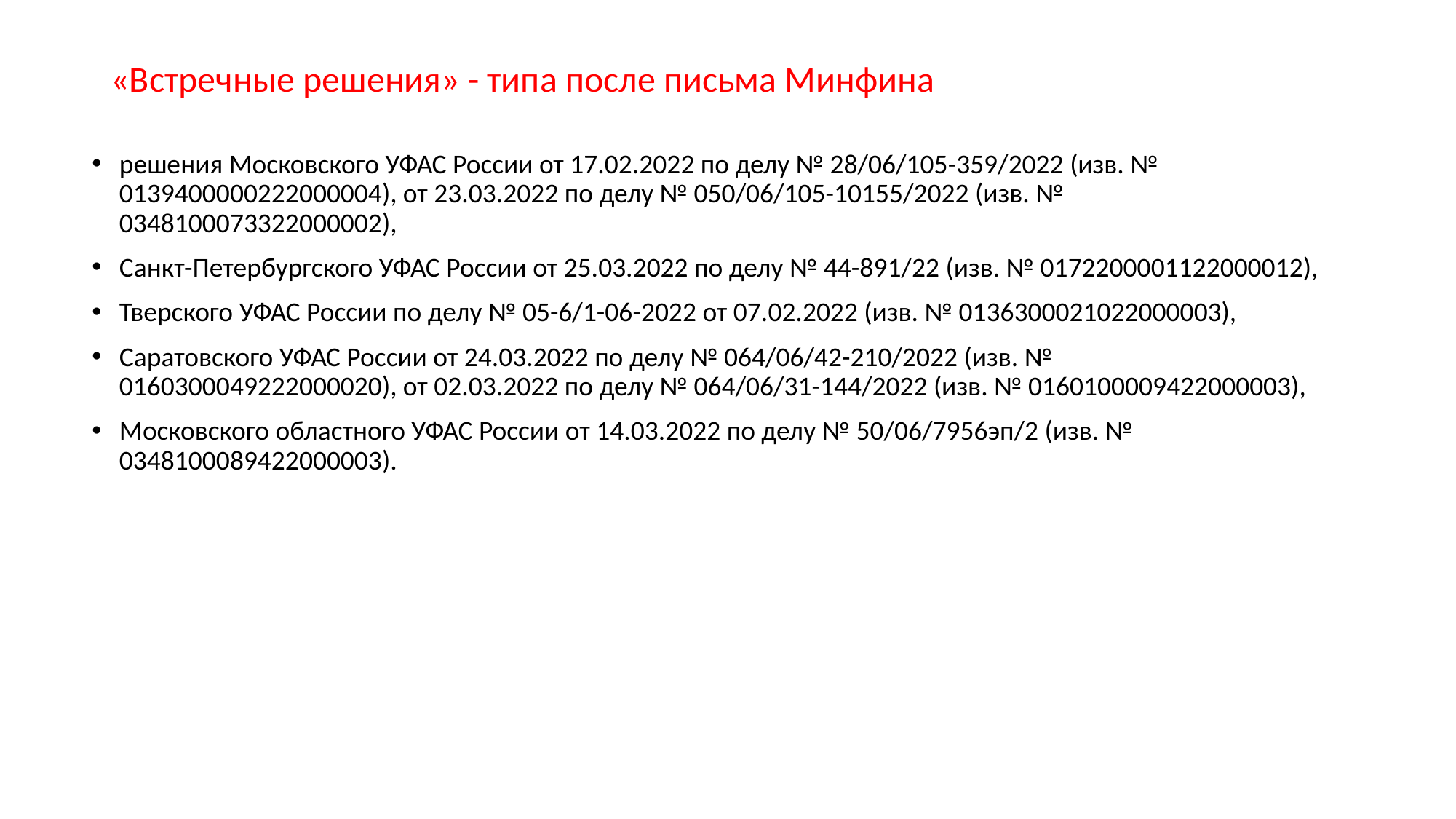

# «Встречные решения» - типа после письма Минфина
решения Московского УФАС России от 17.02.2022 по делу № 28/06/105-359/2022 (изв. № 0139400000222000004), от 23.03.2022 по делу № 050/06/105-10155/2022 (изв. № 0348100073322000002),
Санкт-Петербургского УФАС России от 25.03.2022 по делу № 44-891/22 (изв. № 0172200001122000012),
Тверского УФАС России по делу № 05-6/1-06-2022 от 07.02.2022 (изв. № 0136300021022000003),
Саратовского УФАС России от 24.03.2022 по делу № 064/06/42-210/2022 (изв. № 0160300049222000020), от 02.03.2022 по делу № 064/06/31-144/2022 (изв. № 0160100009422000003),
Московского областного УФАС России от 14.03.2022 по делу № 50/06/7956эп/2 (изв. № 0348100089422000003).